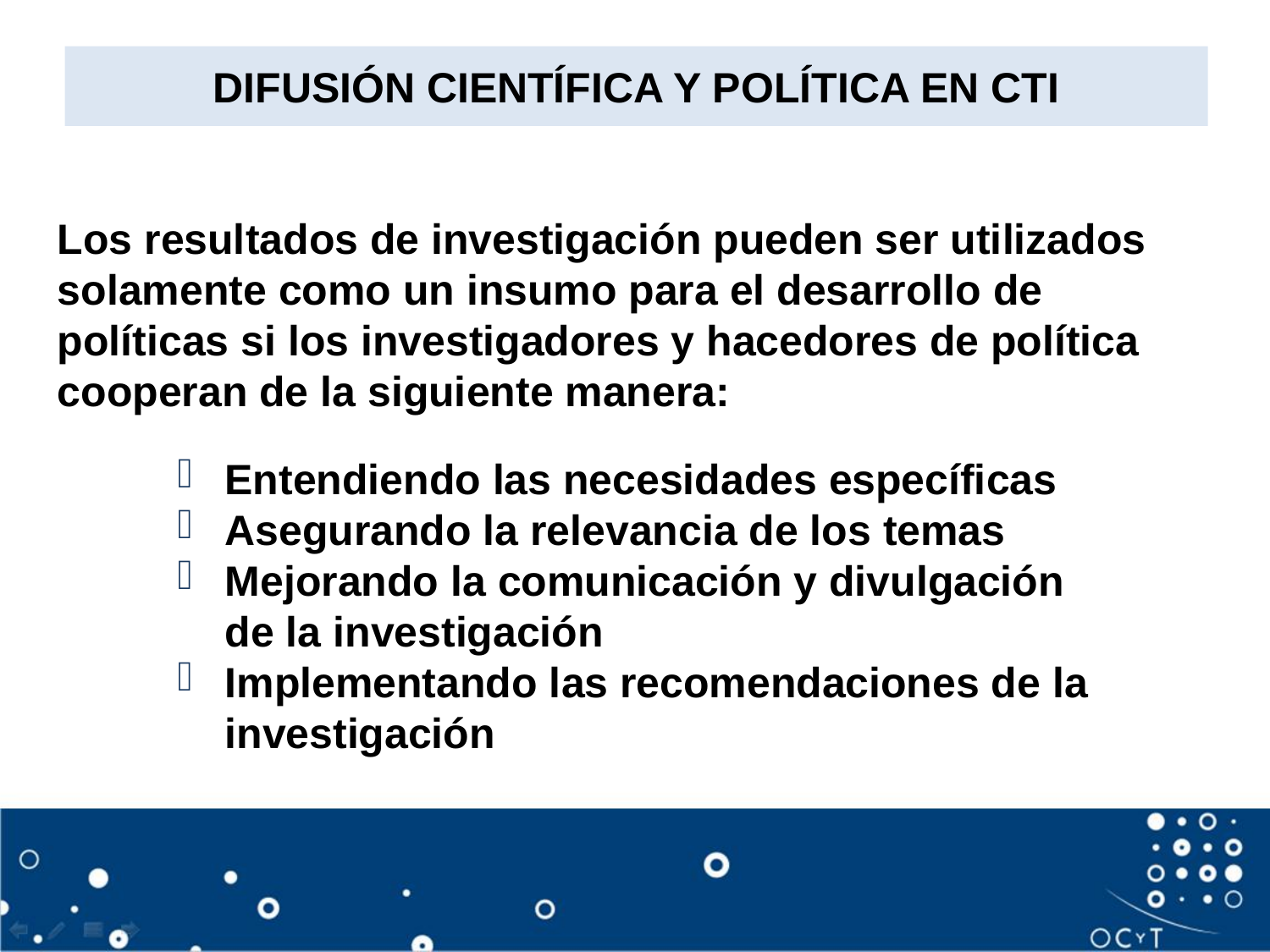

# DIFUSIÓN CIENTÍFICA Y POLÍTICA EN CTI
Los resultados de investigación pueden ser utilizados solamente como un insumo para el desarrollo de políticas si los investigadores y hacedores de política cooperan de la siguiente manera:
Entendiendo las necesidades específicas
Asegurando la relevancia de los temas
Mejorando la comunicación y divulgación de la investigación
Implementando las recomendaciones de la investigación